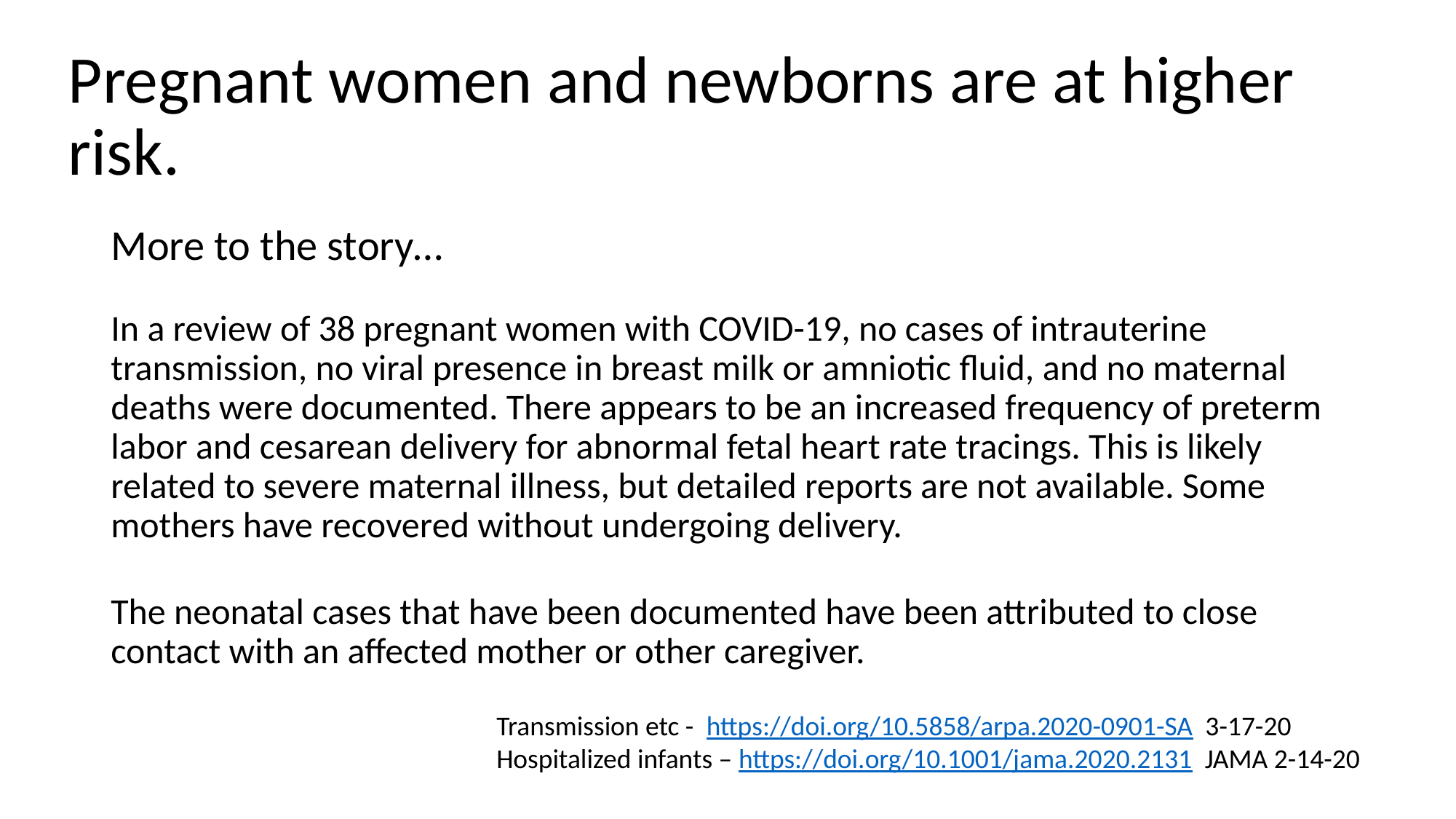

# Pregnant women and newborns are at higher risk.
More to the story…

In a review of 38 pregnant women with COVID-19, no cases of intrauterine transmission, no viral presence in breast milk or amniotic fluid, and no maternal deaths were documented. There appears to be an increased frequency of preterm labor and cesarean delivery for abnormal fetal heart rate tracings. This is likely related to severe maternal illness, but detailed reports are not available. Some mothers have recovered without undergoing delivery.

The neonatal cases that have been documented have been attributed to close contact with an affected mother or other caregiver.
Transmission etc -  https://doi.org/10.5858/arpa.2020-0901-SA  3-17-20
Hospitalized infants – https://doi.org/10.1001/jama.2020.2131  JAMA 2-14-20